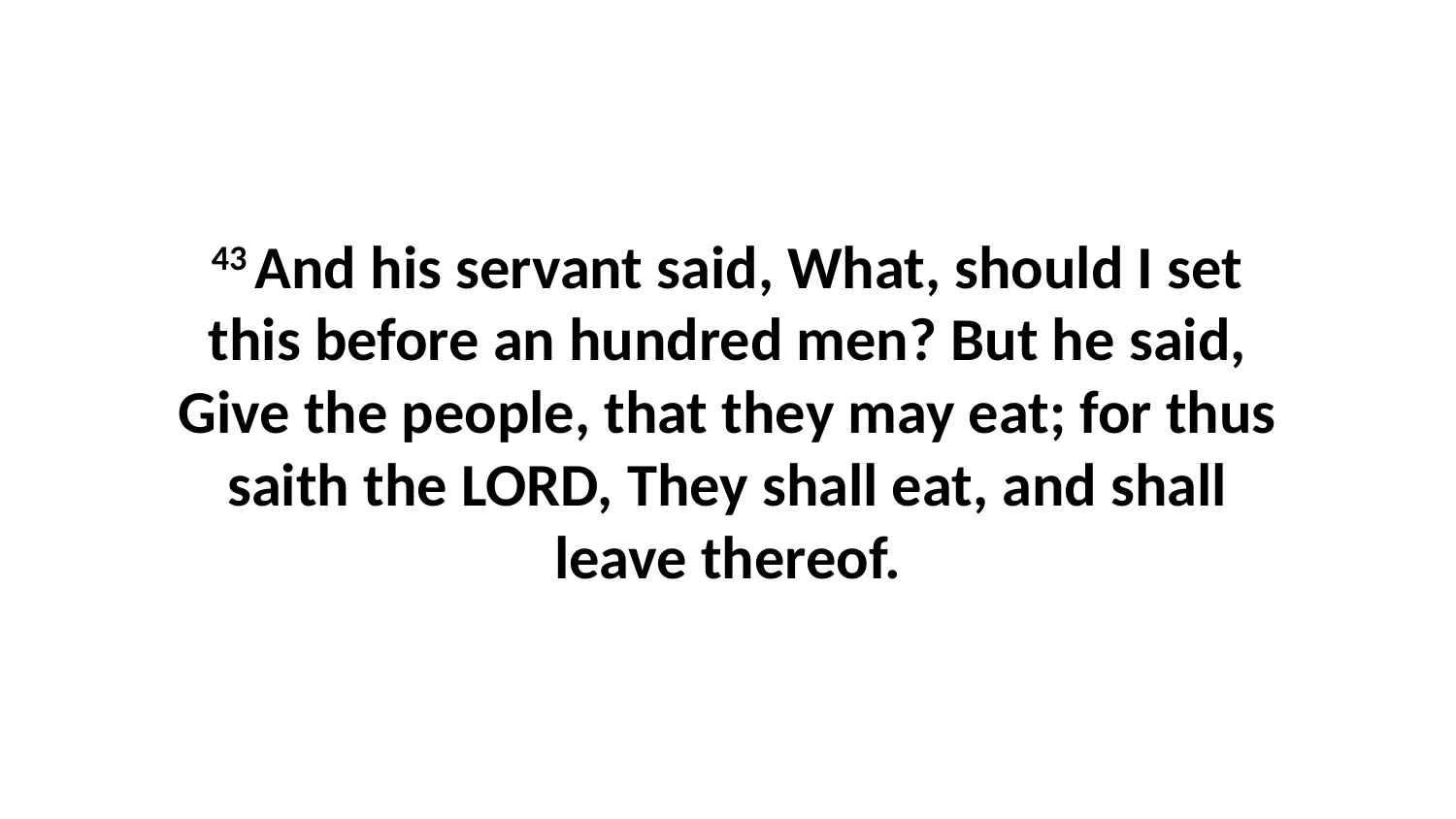

43 And his servant said, What, should I set this before an hundred men? But he said, Give the people, that they may eat; for thus saith the LORD, They shall eat, and shall leave thereof.